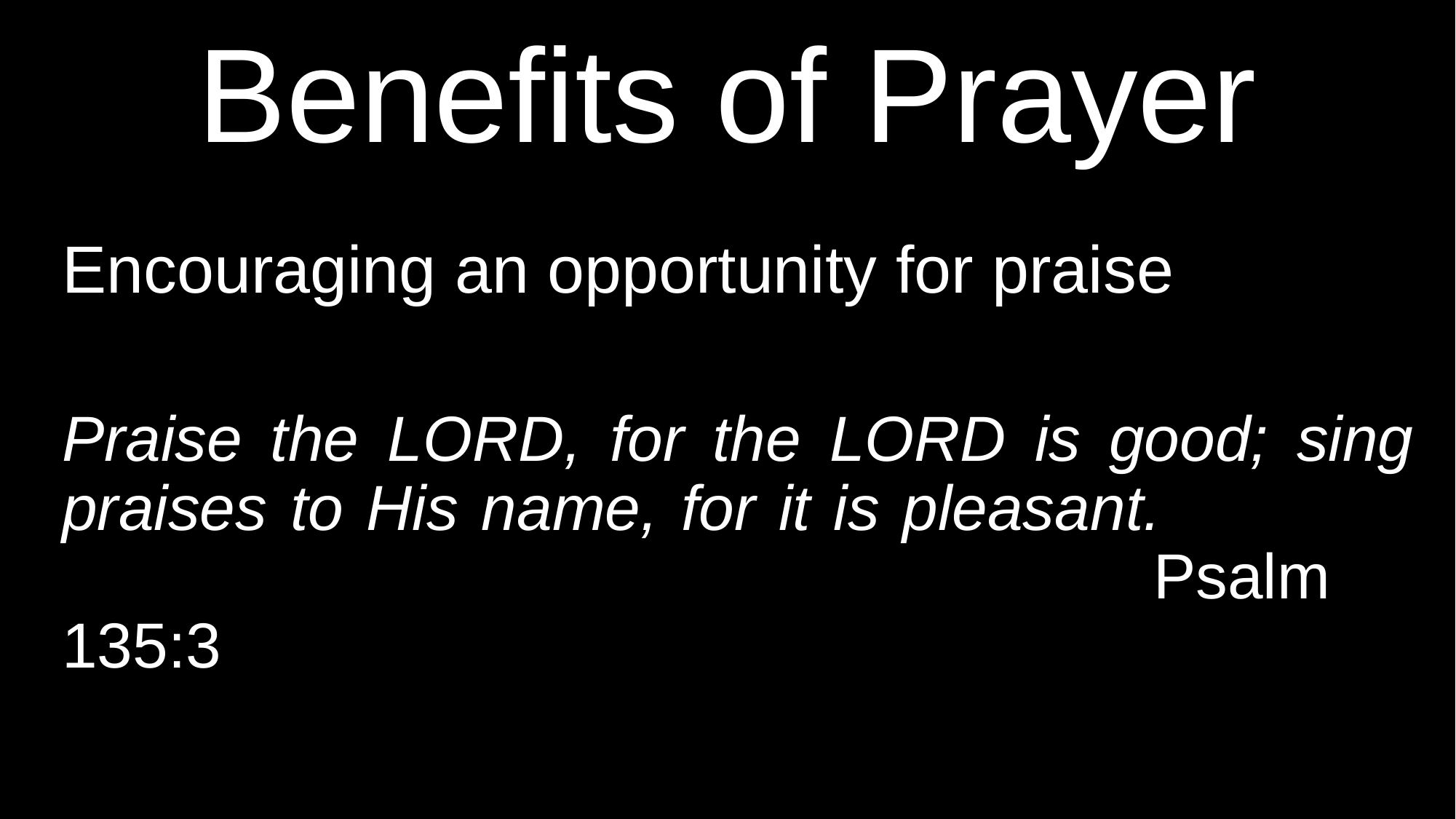

Benefits of Prayer
Encouraging an opportunity for praise

Praise the LORD, for the LORD is good; sing praises to His name, for it is pleasant. 													Psalm 135:3